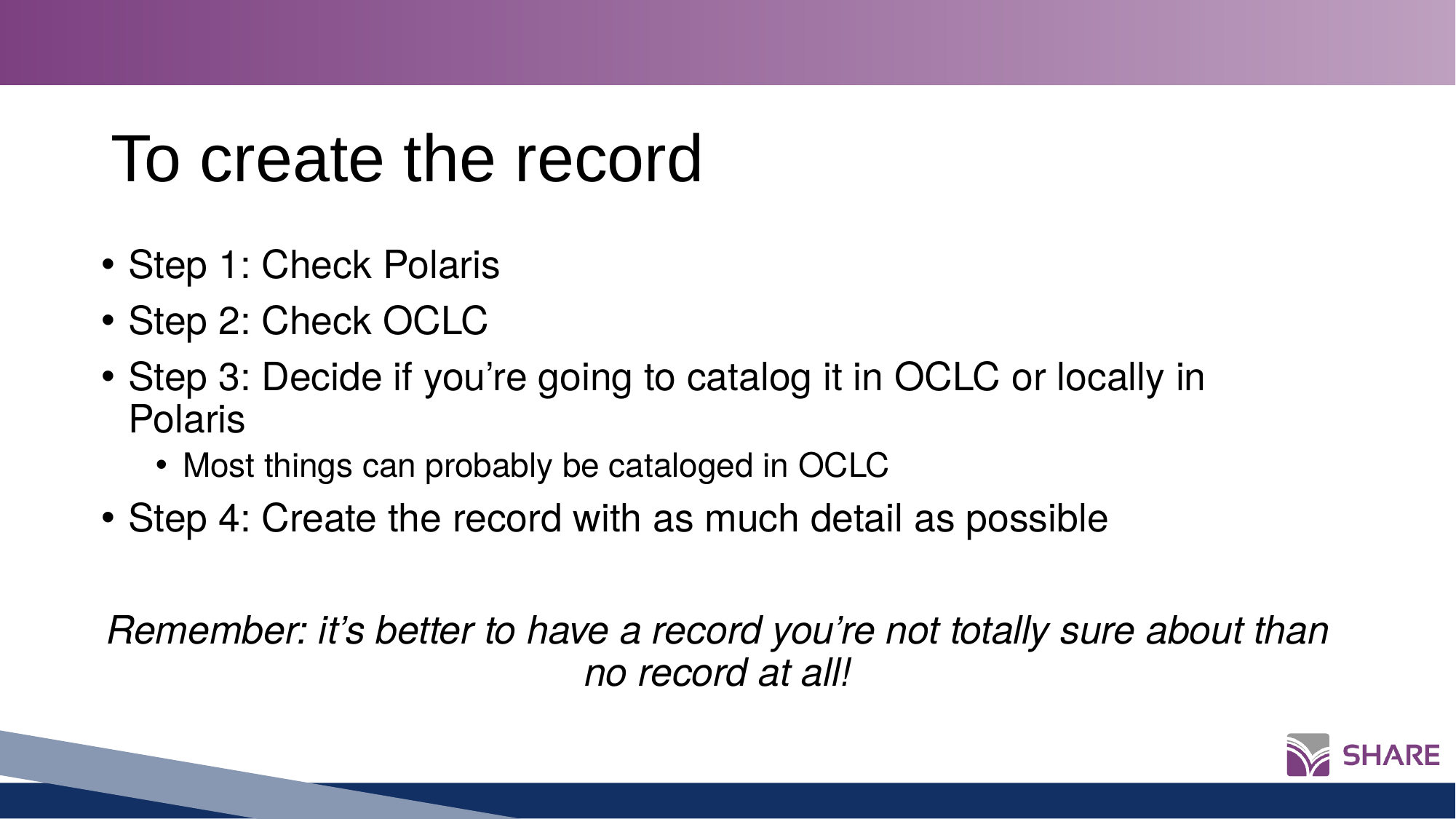

# To create the record
Step 1: Check Polaris
Step 2: Check OCLC
Step 3: Decide if you’re going to catalog it in OCLC or locally in Polaris
Most things can probably be cataloged in OCLC
Step 4: Create the record with as much detail as possible

Remember: it’s better to have a record you’re not totally sure about than no record at all!